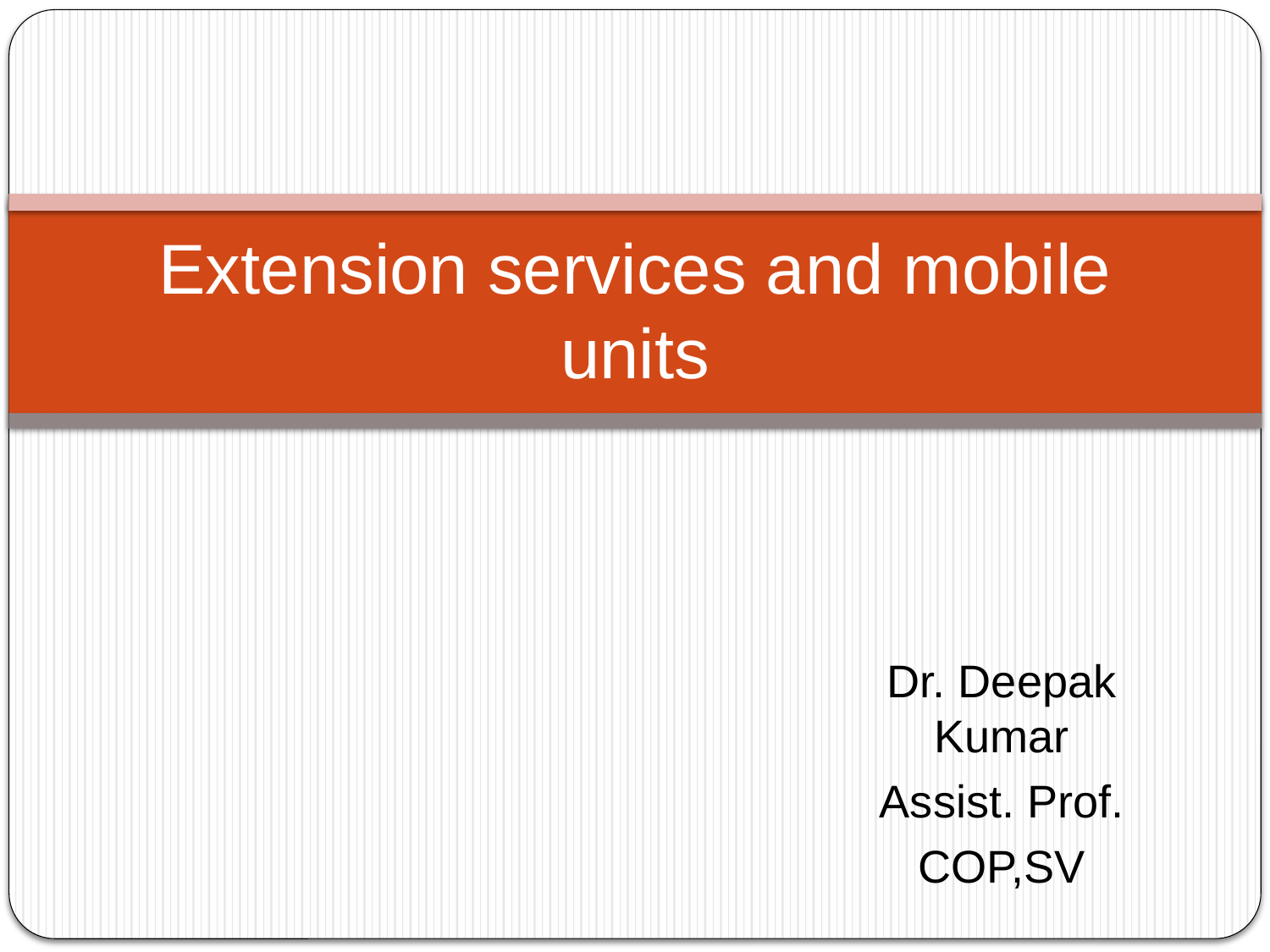

# Extension services and mobile units
Dr. Deepak Kumar
Assist. Prof.
COP,SV